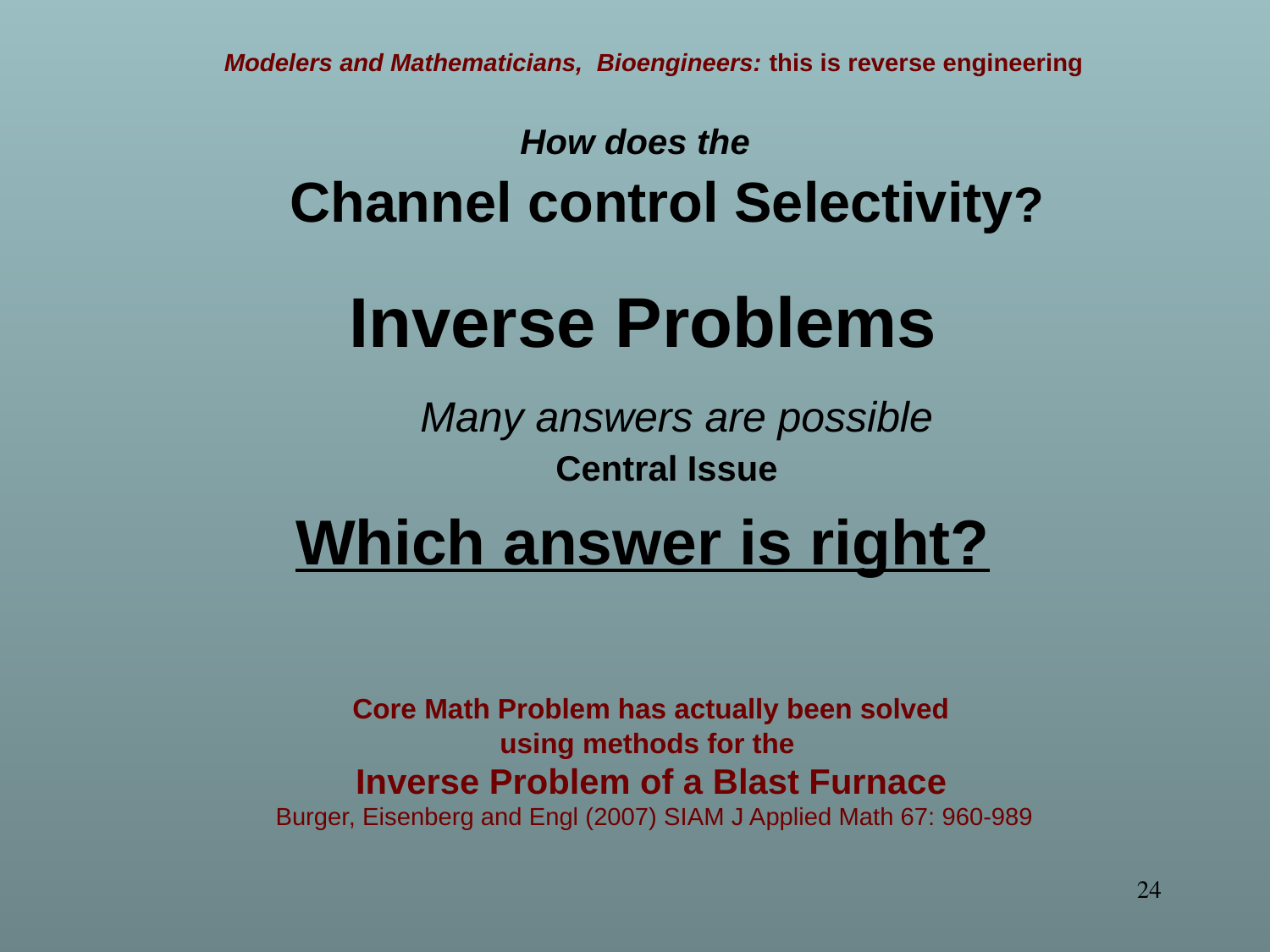

Modelers and Mathematicians,  Bioengineers: this is reverse engineering
How does the
Channel control Selectivity?
Inverse Problems
 Many answers are possible
Central Issue
Which answer is right?

Core Math Problem has actually been solved
using methods for the
Inverse Problem of a Blast Furnace
 Burger, Eisenberg and Engl (2007) SIAM J Applied Math 67: 960-989
24